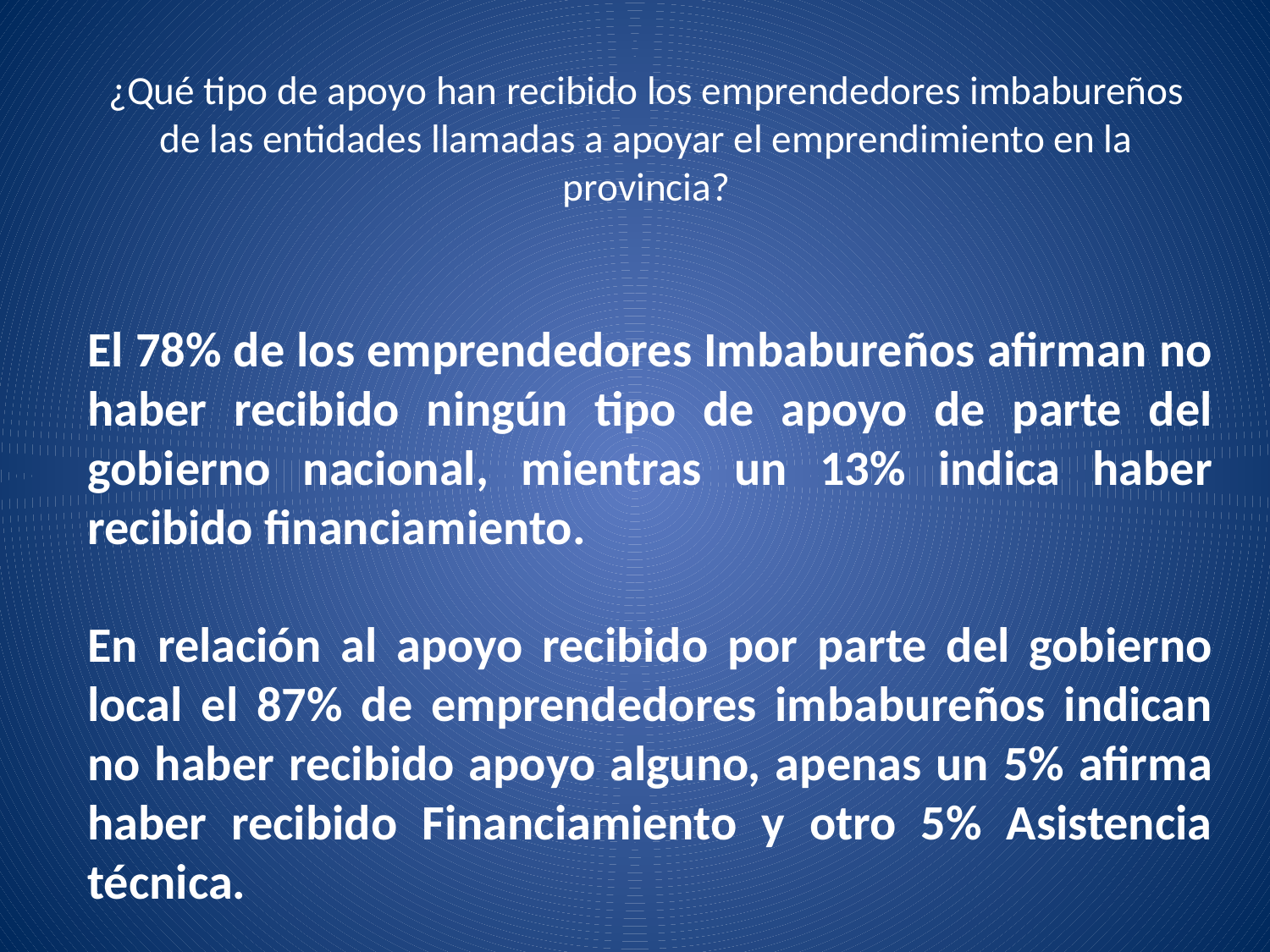

# ¿Qué tipo de apoyo han recibido los emprendedores imbabureños de las entidades llamadas a apoyar el emprendimiento en la provincia?

El 78% de los emprendedores Imbabureños afirman no haber recibido ningún tipo de apoyo de parte del gobierno nacional, mientras un 13% indica haber recibido financiamiento.

En relación al apoyo recibido por parte del gobierno local el 87% de emprendedores imbabureños indican no haber recibido apoyo alguno, apenas un 5% afirma haber recibido Financiamiento y otro 5% Asistencia técnica.